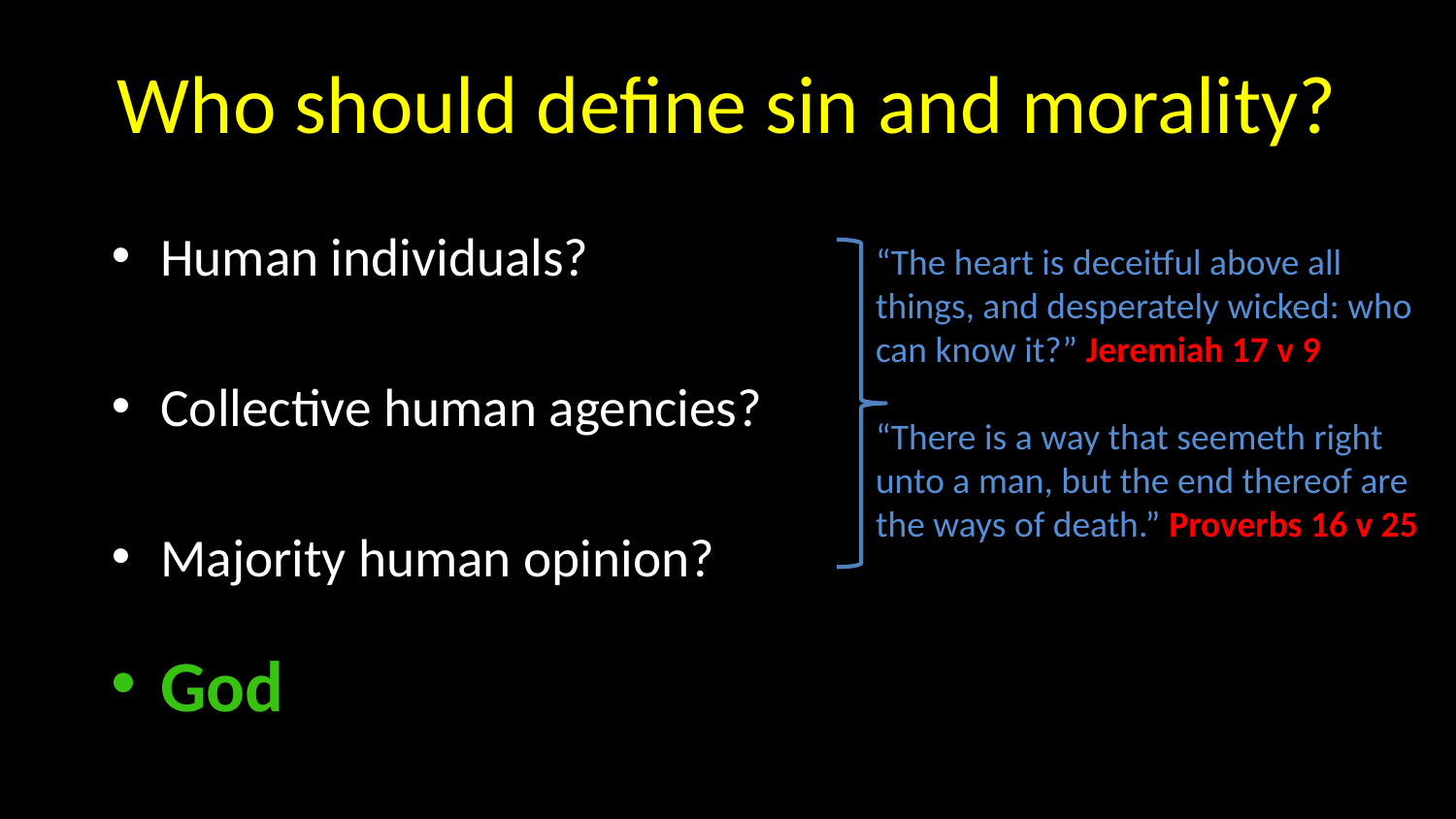

# Who should define sin and morality?
Human individuals?

Collective human agencies?

Majority human opinion?

God
“The heart is deceitful above all things, and desperately wicked: who can know it?” Jeremiah 17 v 9

“There is a way that seemeth right unto a man, but the end thereof are the ways of death.” Proverbs 16 v 25